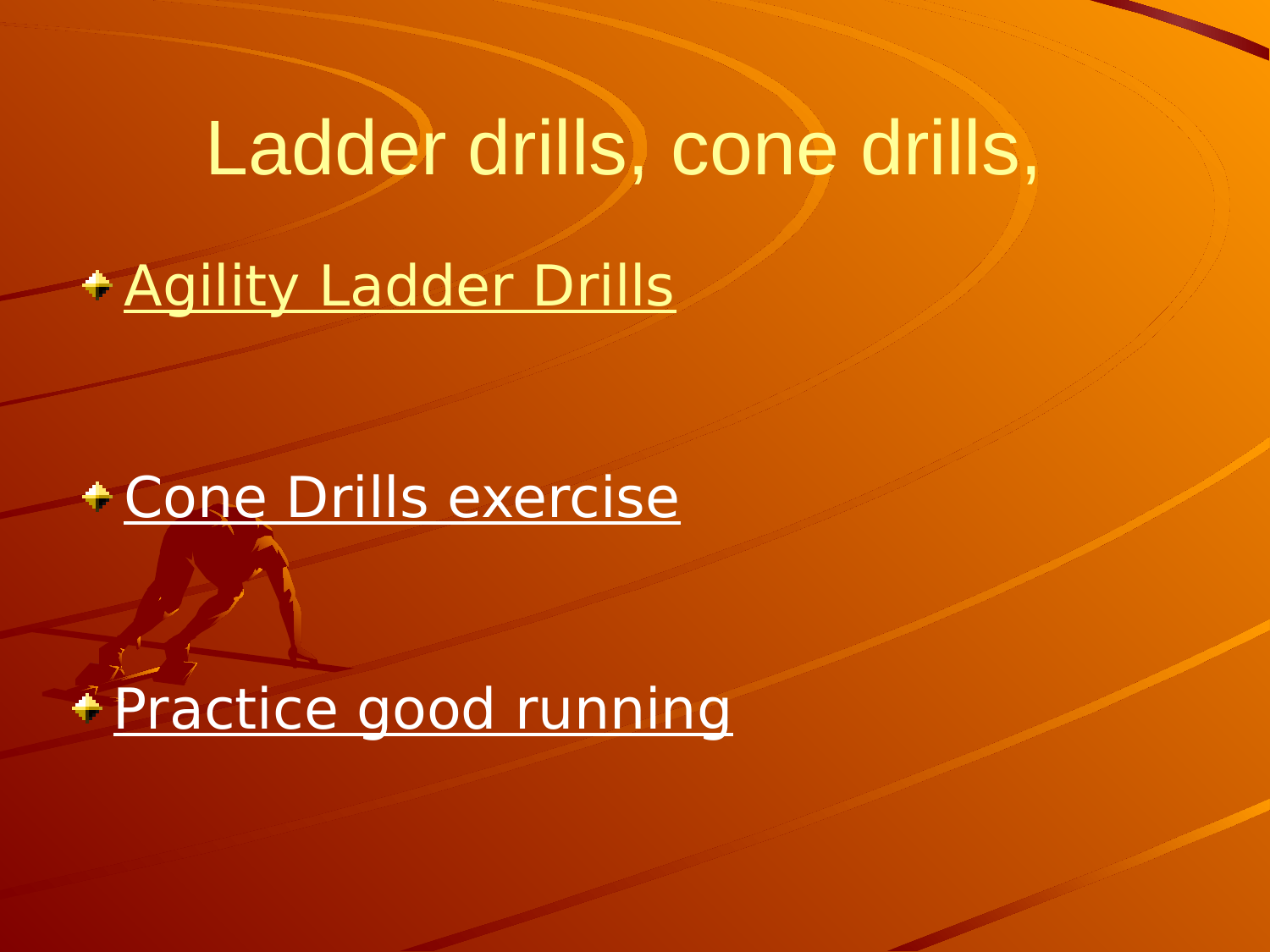

# Ladder drills, cone drills,
Agility Ladder Drills
Cone Drills exercise
Practice good running